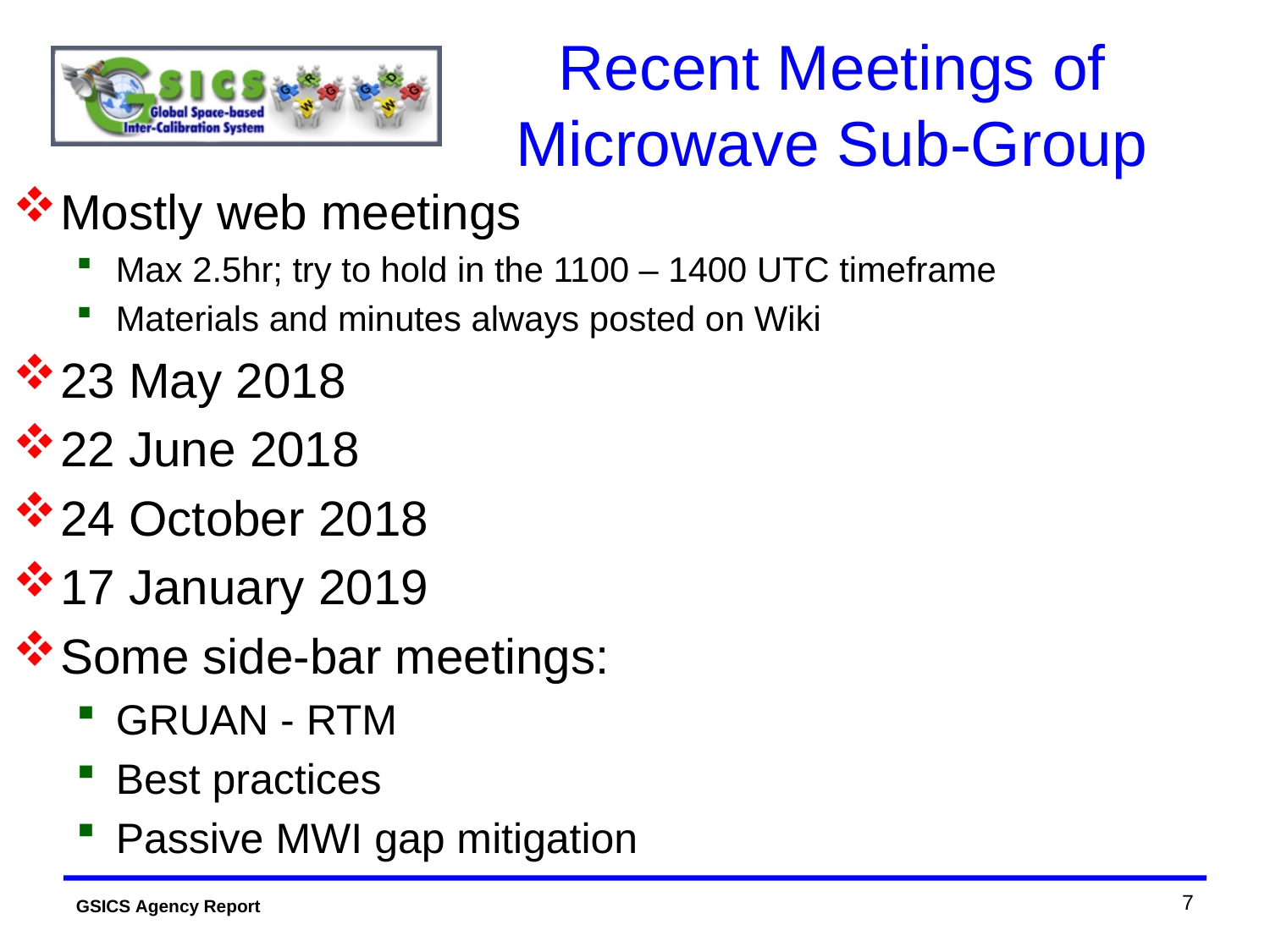

# Recent Meetings of Microwave Sub-Group
Mostly web meetings
Max 2.5hr; try to hold in the 1100 – 1400 UTC timeframe
Materials and minutes always posted on Wiki
23 May 2018
22 June 2018
24 October 2018
17 January 2019
Some side-bar meetings:
GRUAN - RTM
Best practices
Passive MWI gap mitigation

7